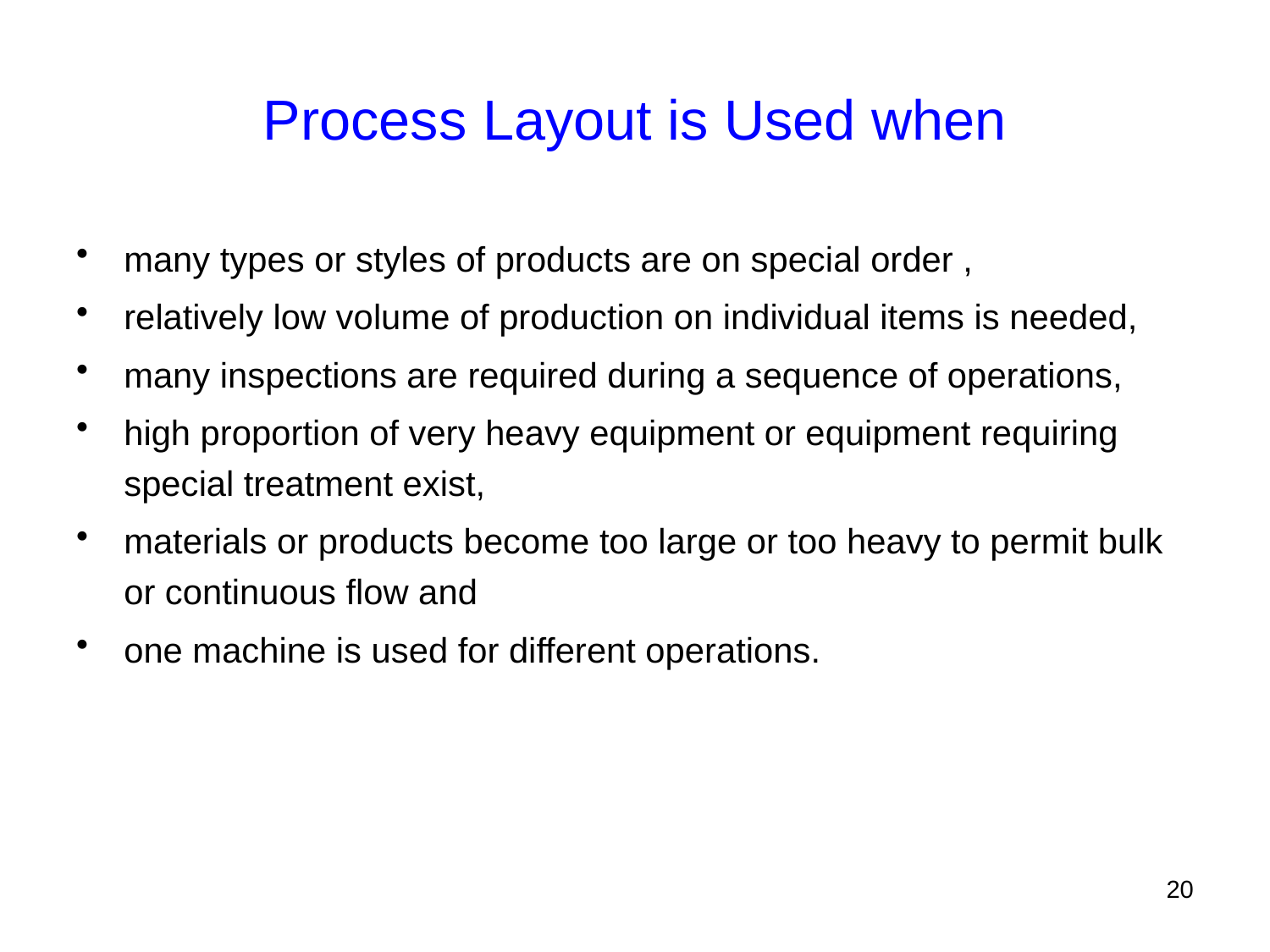

# Process Layout is Used when
many types or styles of products are on special order ,
relatively low volume of production on individual items is needed,
many inspections are required during a sequence of operations,
high proportion of very heavy equipment or equipment requiring special treatment exist,
materials or products become too large or too heavy to permit bulk or continuous flow and
one machine is used for different operations.
20